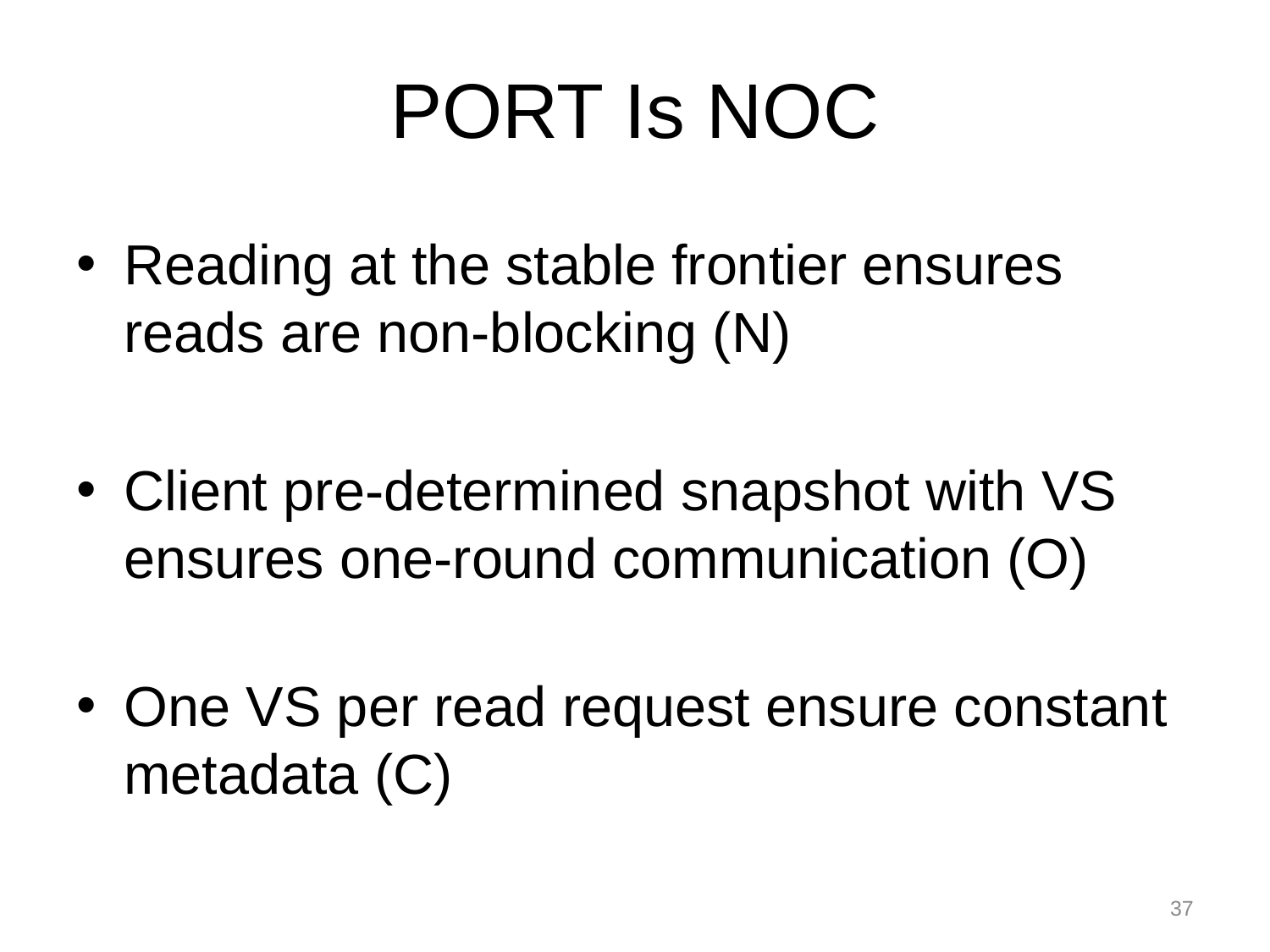

# PORT Is NOC
Reading at the stable frontier ensures reads are non-blocking (N)

Client pre-determined snapshot with VS ensures one-round communication (O)

One VS per read request ensure constant metadata (C)

37